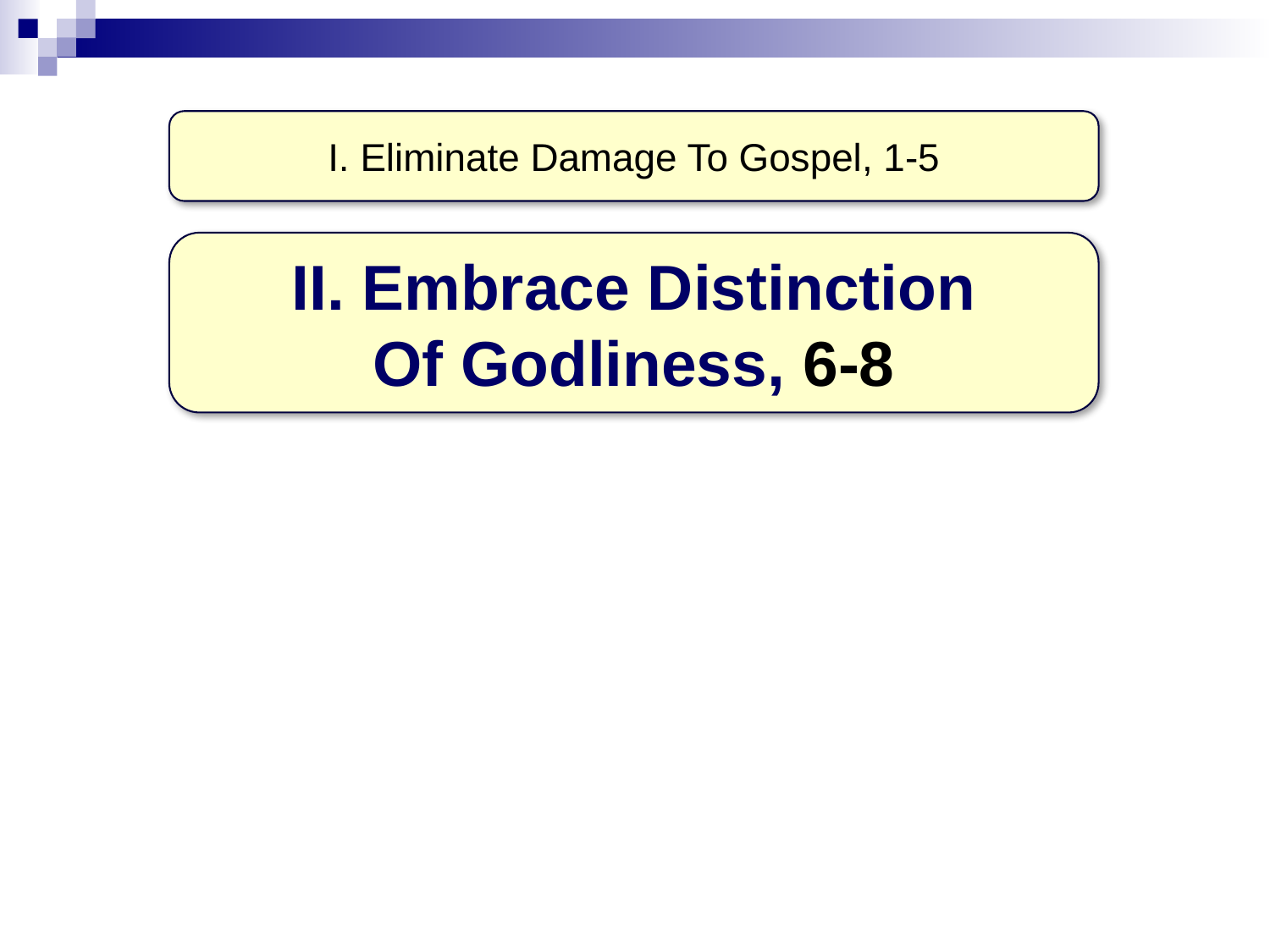

I. Eliminate Damage To Gospel, 1-5
II. Embrace Distinction
Of Godliness, 6-8